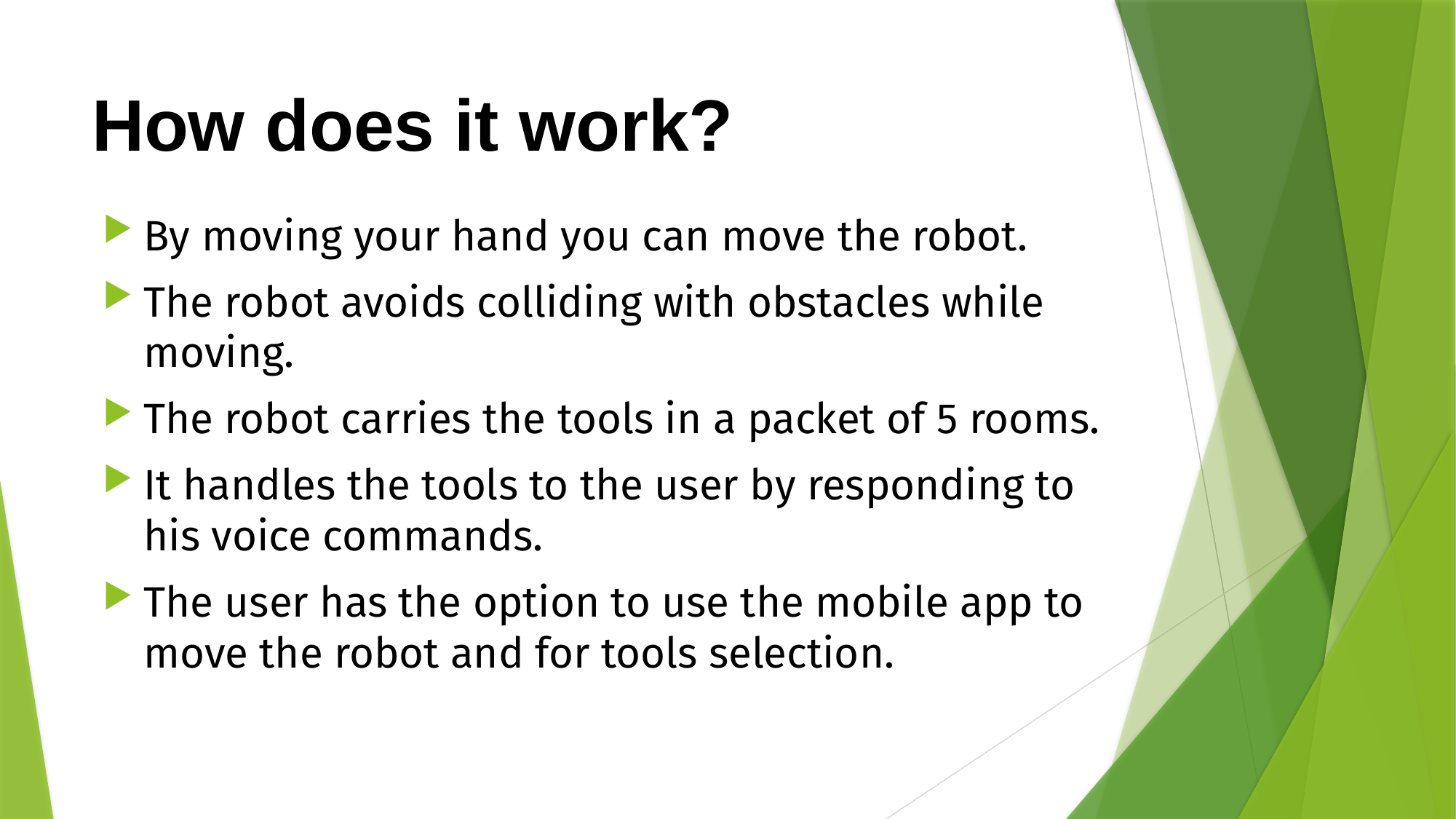

# How does it work?
By moving your hand you can move the robot.
The robot avoids colliding with obstacles while moving.
The robot carries the tools in a packet of 5 rooms.
It handles the tools to the user by responding to his voice commands.
The user has the option to use the mobile app to move the robot and for tools selection.